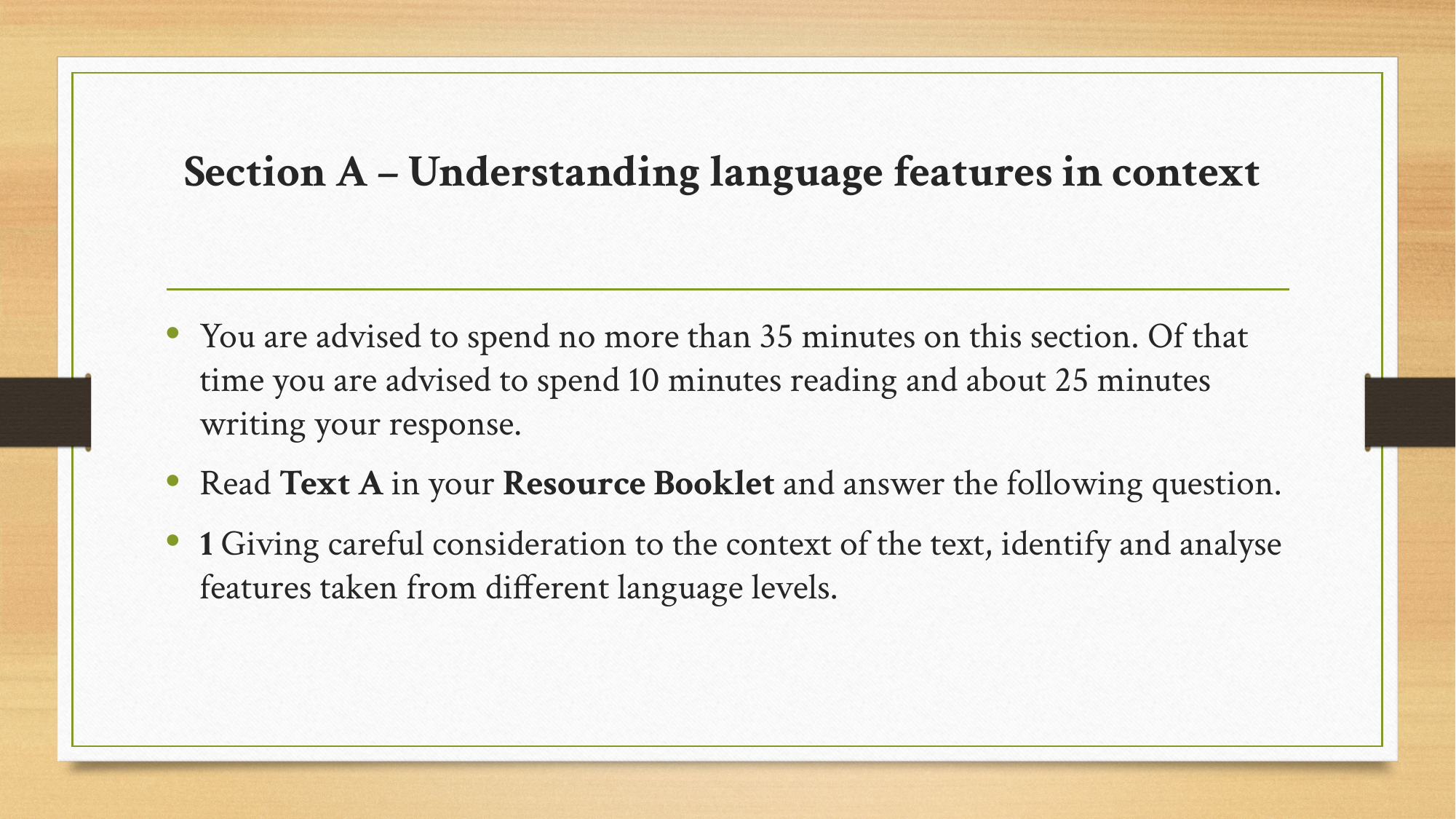

# Section A – Understanding language features in context
You are advised to spend no more than 35 minutes on this section. Of that time you are advised to spend 10 minutes reading and about 25 minutes writing your response.
Read Text A in your Resource Booklet and answer the following question.
1 Giving careful consideration to the context of the text, identify and analyse features taken from different language levels.